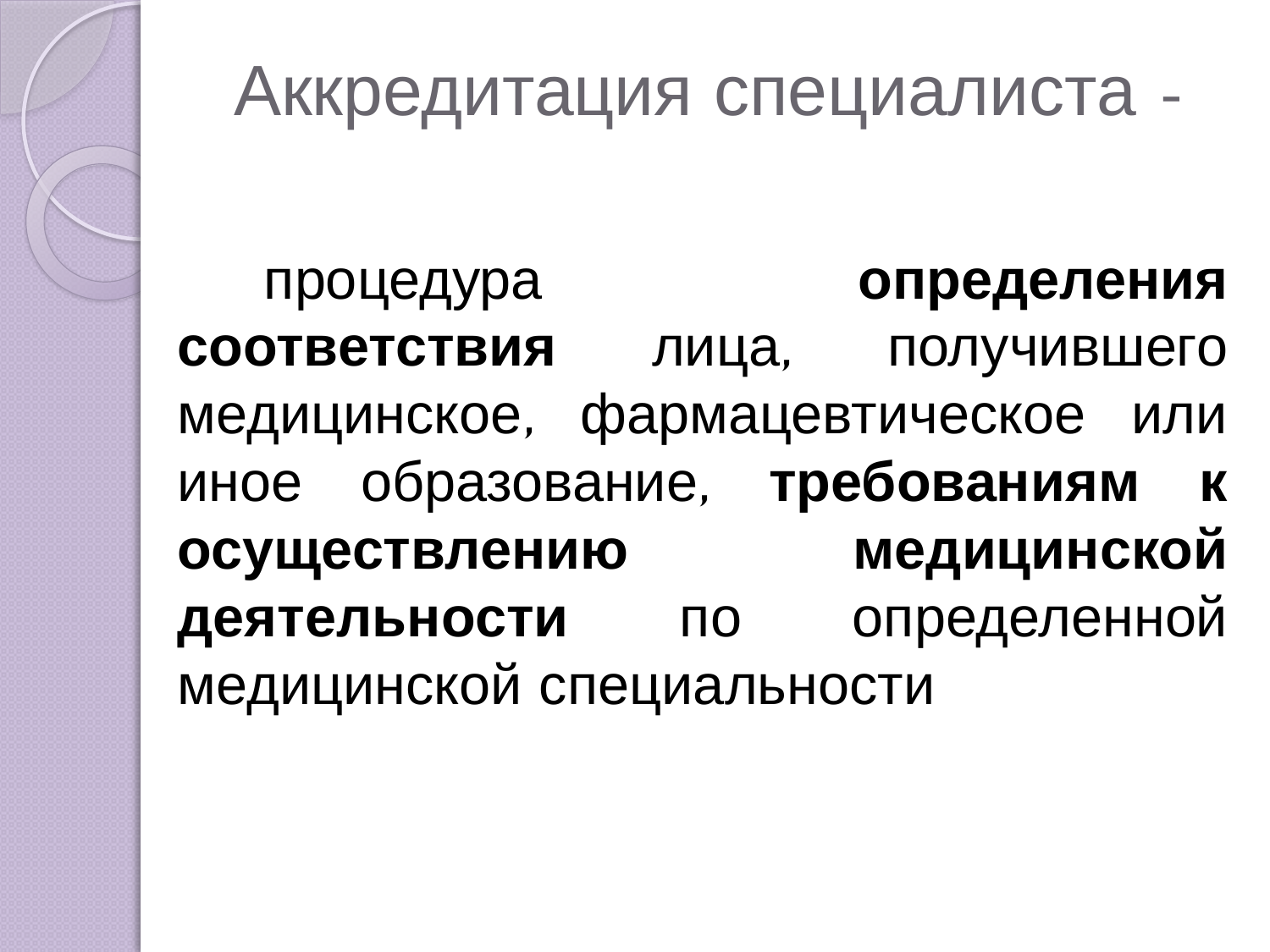

# Аккредитация специалиста -
процедура определения соответствия лица, получившего медицинское, фармацевтическое или иное образование, требованиям к осуществлению медицинской деятельности по определенной медицинской специальности